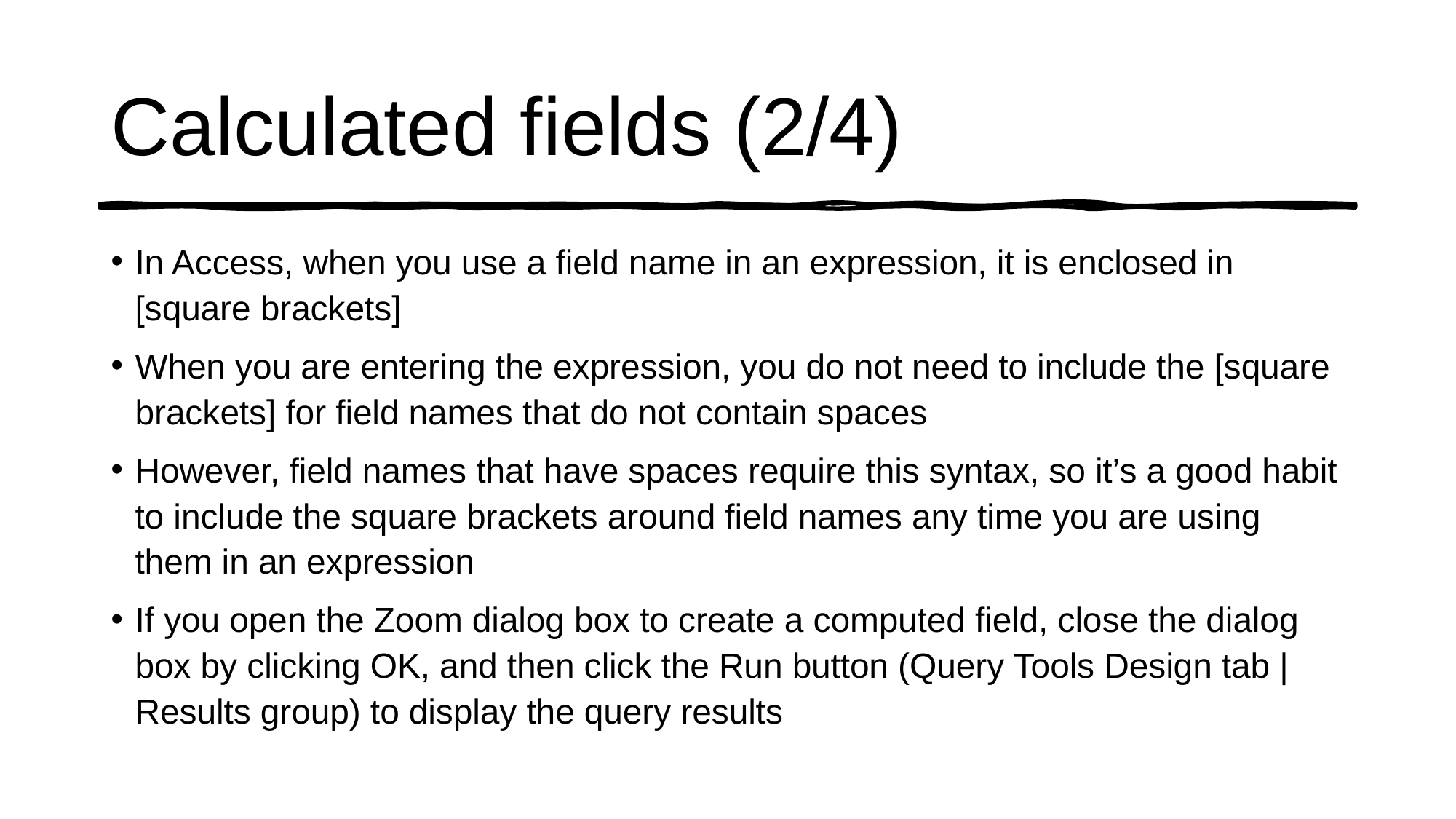

# Calculated fields (2/4)
In Access, when you use a field name in an expression, it is enclosed in [square brackets]
When you are entering the expression, you do not need to include the [square brackets] for field names that do not contain spaces
However, field names that have spaces require this syntax, so it’s a good habit to include the square brackets around field names any time you are using them in an expression
If you open the Zoom dialog box to create a computed field, close the dialog box by clicking OK, and then click the Run button (Query Tools Design tab | Results group) to display the query results